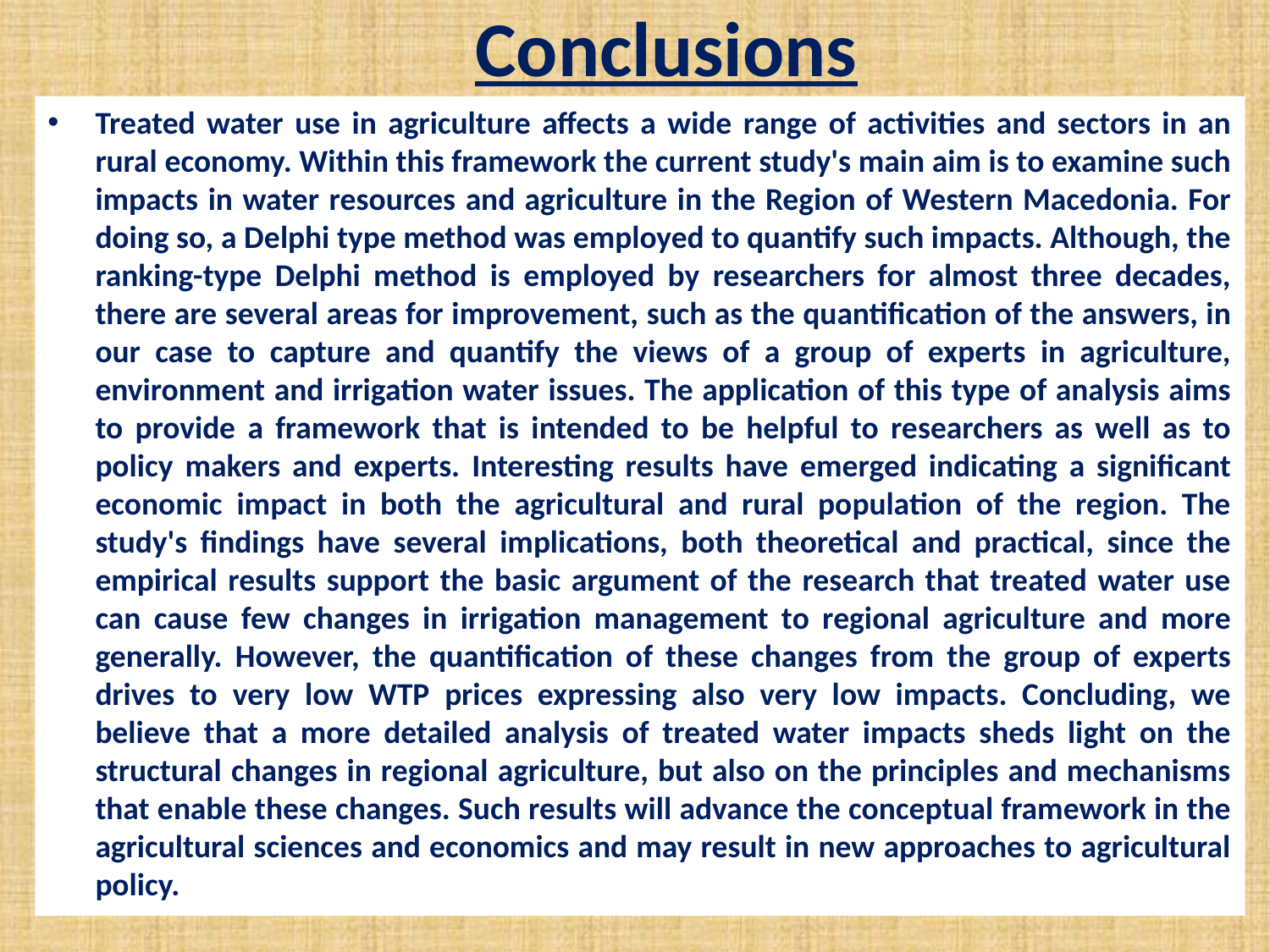

# Conclusions
Treated water use in agriculture affects a wide range of activities and sectors in an rural economy. Within this framework the current study's main aim is to examine such impacts in water resources and agriculture in the Region of Western Macedonia. For doing so, a Delphi type method was employed to quantify such impacts. Although, the ranking-type Delphi method is employed by researchers for almost three decades, there are several areas for improvement, such as the quantification of the answers, in our case to capture and quantify the views of a group of experts in agriculture, environment and irrigation water issues. The application of this type of analysis aims to provide a framework that is intended to be helpful to researchers as well as to policy makers and experts. Interesting results have emerged indicating a significant economic impact in both the agricultural and rural population of the region. The study's findings have several implications, both theoretical and practical, since the empirical results support the basic argument of the research that treated water use can cause few changes in irrigation management to regional agriculture and more generally. However, the quantification of these changes from the group of experts drives to very low WTP prices expressing also very low impacts. Concluding, we believe that a more detailed analysis of treated water impacts sheds light on the structural changes in regional agriculture, but also on the principles and mechanisms that enable these changes. Such results will advance the conceptual framework in the agricultural sciences and economics and may result in new approaches to agricultural policy.